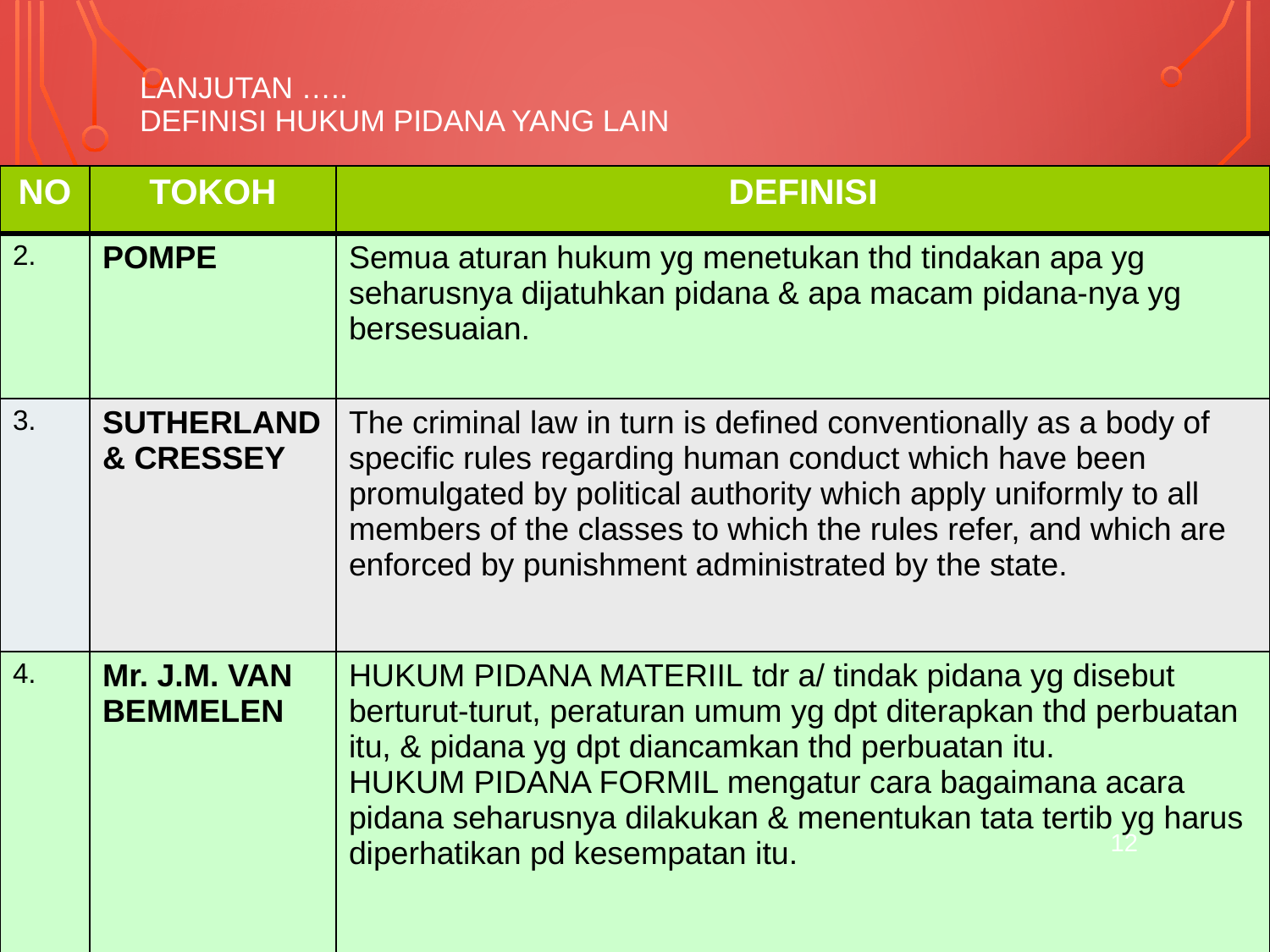

# Lanjutan ….. DEFINISI HUKUM PIDANA YANG LAIN
| NO | TOKOH | DEFINISI |
| --- | --- | --- |
| 2. | POMPE | Semua aturan hukum yg menetukan thd tindakan apa yg seharusnya dijatuhkan pidana & apa macam pidana-nya yg bersesuaian. |
| 3. | SUTHERLAND & CRESSEY | The criminal law in turn is defined conventionally as a body of specific rules regarding human conduct which have been promulgated by political authority which apply uniformly to all members of the classes to which the rules refer, and which are enforced by punishment administrated by the state. |
| 4. | Mr. J.M. VAN BEMMELEN | HUKUM PIDANA MATERIIL tdr a/ tindak pidana yg disebut berturut-turut, peraturan umum yg dpt diterapkan thd perbuatan itu, & pidana yg dpt diancamkan thd perbuatan itu. HUKUM PIDANA FORMIL mengatur cara bagaimana acara pidana seharusnya dilakukan & menentukan tata tertib yg harus diperhatikan pd kesempatan itu. |
12